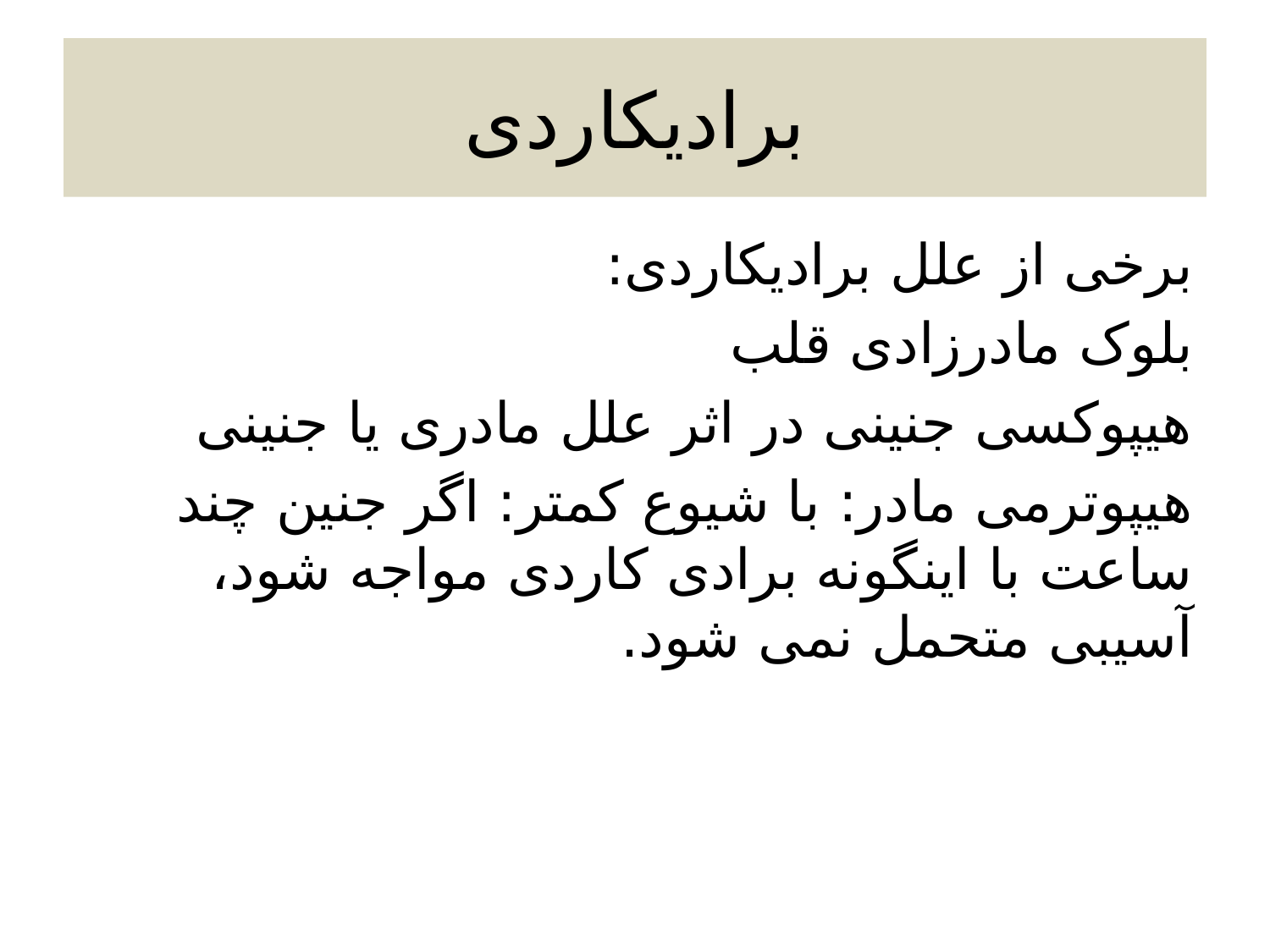

# برادیکاردی
برخی از علل برادیکاردی:
بلوک مادرزادی قلب
هیپوکسی جنینی در اثر علل مادری یا جنینی
هیپوترمی مادر: با شیوع کمتر: اگر جنین چند ساعت با اینگونه برادی کاردی مواجه شود، آسیبی متحمل نمی شود.